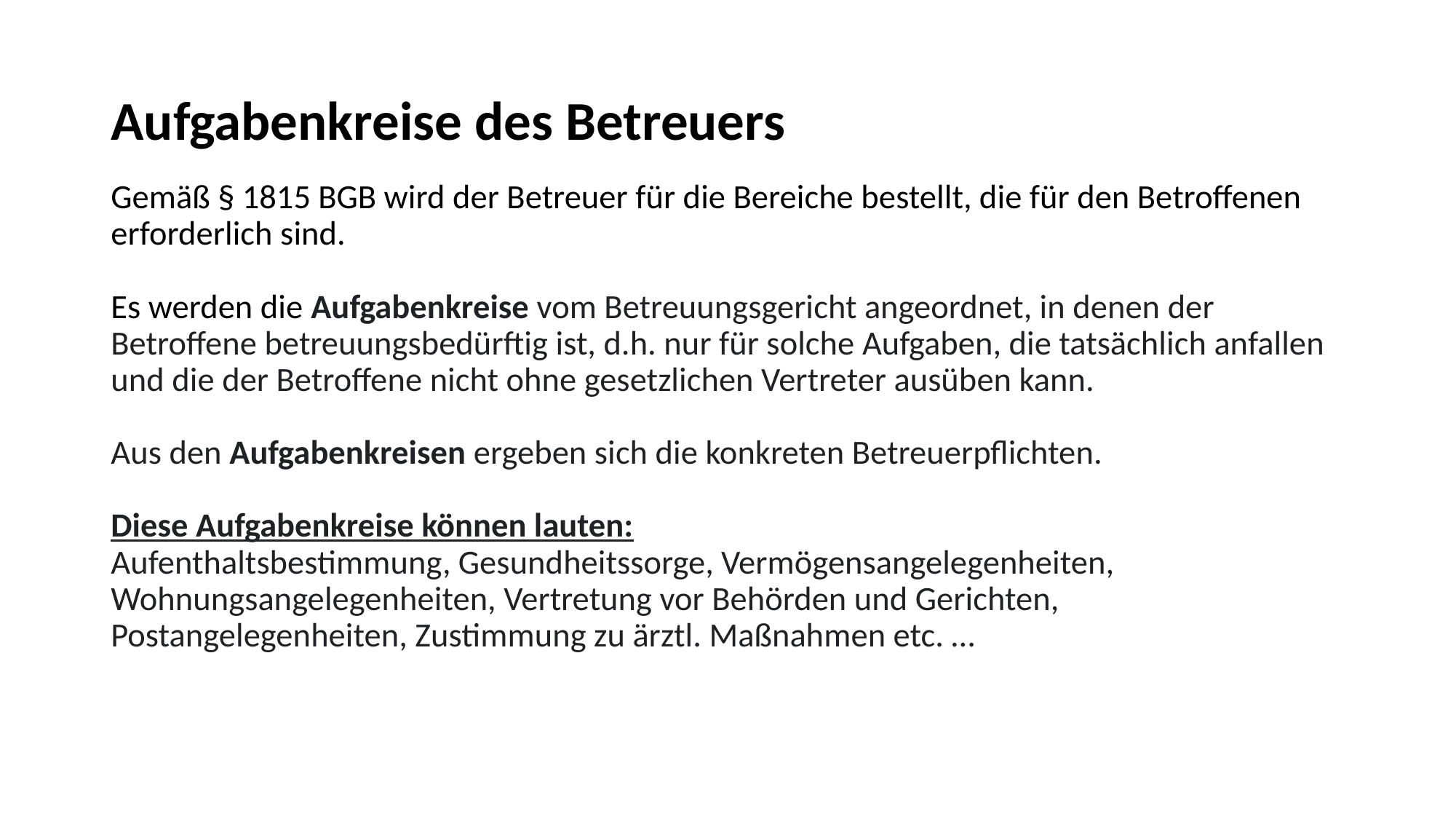

# Aufgabenkreise des Betreuers
Gemäß § 1815 BGB wird der Betreuer für die Bereiche bestellt, die für den Betroffenen erforderlich sind.
Es werden die Aufgabenkreise vom Betreuungsgericht angeordnet, in denen der Betroffene betreuungsbedürftig ist, d.h. nur für solche Aufgaben, die tatsächlich anfallen und die der Betroffene nicht ohne gesetzlichen Vertreter ausüben kann.
Aus den Aufgabenkreisen ergeben sich die konkreten Betreuerpflichten.
Diese Aufgabenkreise können lauten:
Aufenthaltsbestimmung, Gesundheitssorge, Vermögensangelegenheiten, Wohnungsangelegenheiten, Vertretung vor Behörden und Gerichten, Postangelegenheiten, Zustimmung zu ärztl. Maßnahmen etc. …